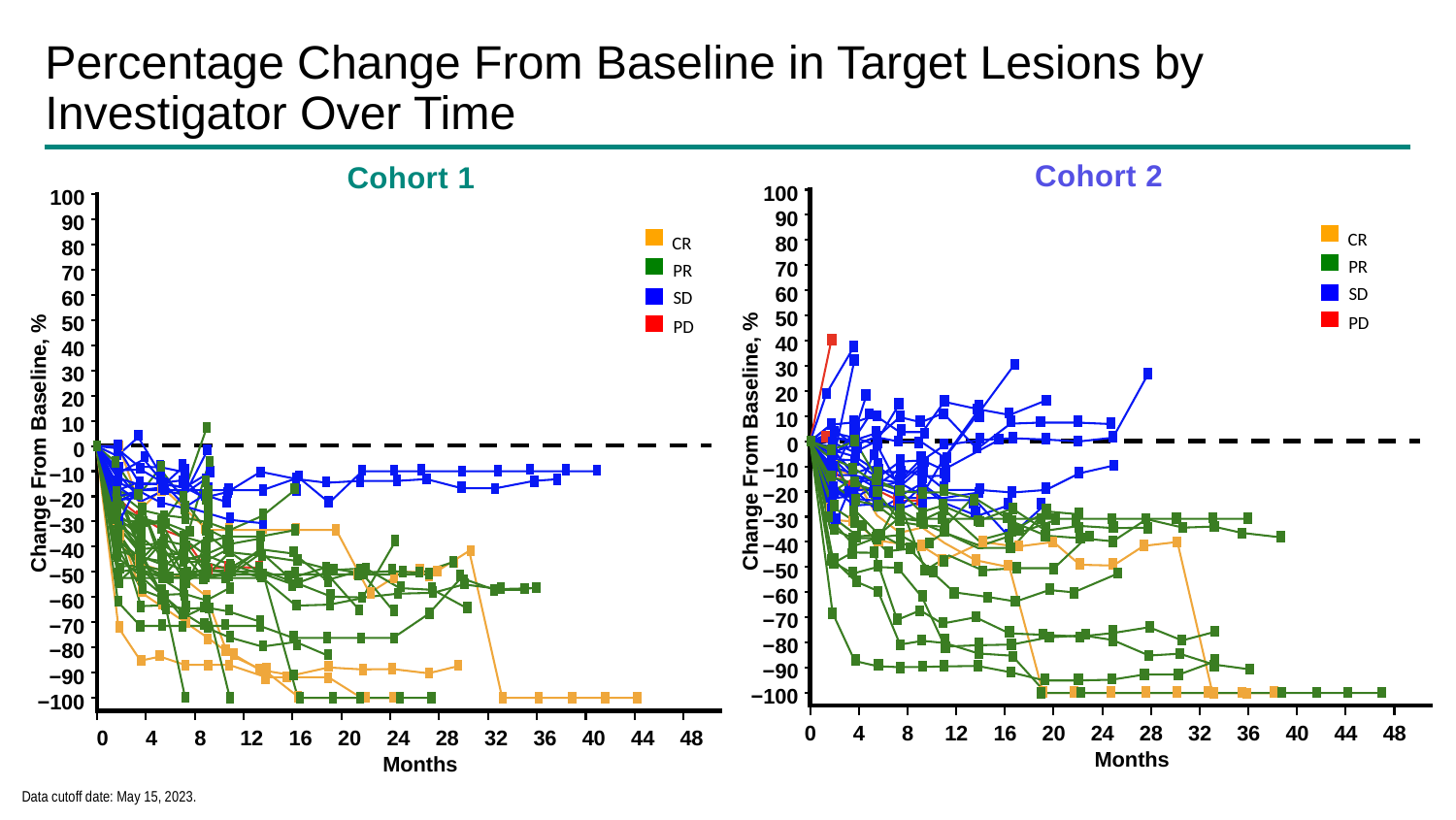

# Percentage Change From Baseline in Target Lesions by Investigator Over Time
Cohort 2
Cohort 1
100
90
80
70
60
50
40
30
20
10
0
−10
−20
−30
−40
−50
−60
−70
−80
−90
−100

Change From Baseline, %

0
4
8
12
16
20
24
28
32
36
40
44
48
Months
100
90
80
70
60
50
40
30
20
10
0
−10
−20
−30
−40
−50
−60
−70
−80
−90
−100

CR
CR

PR
PR

SD
SD

PD
PD

Change From Baseline, %

0
4
8
12
16
20
24
28
32
36
40
44
48
Months
Data cutoff date: May 15, 2023.